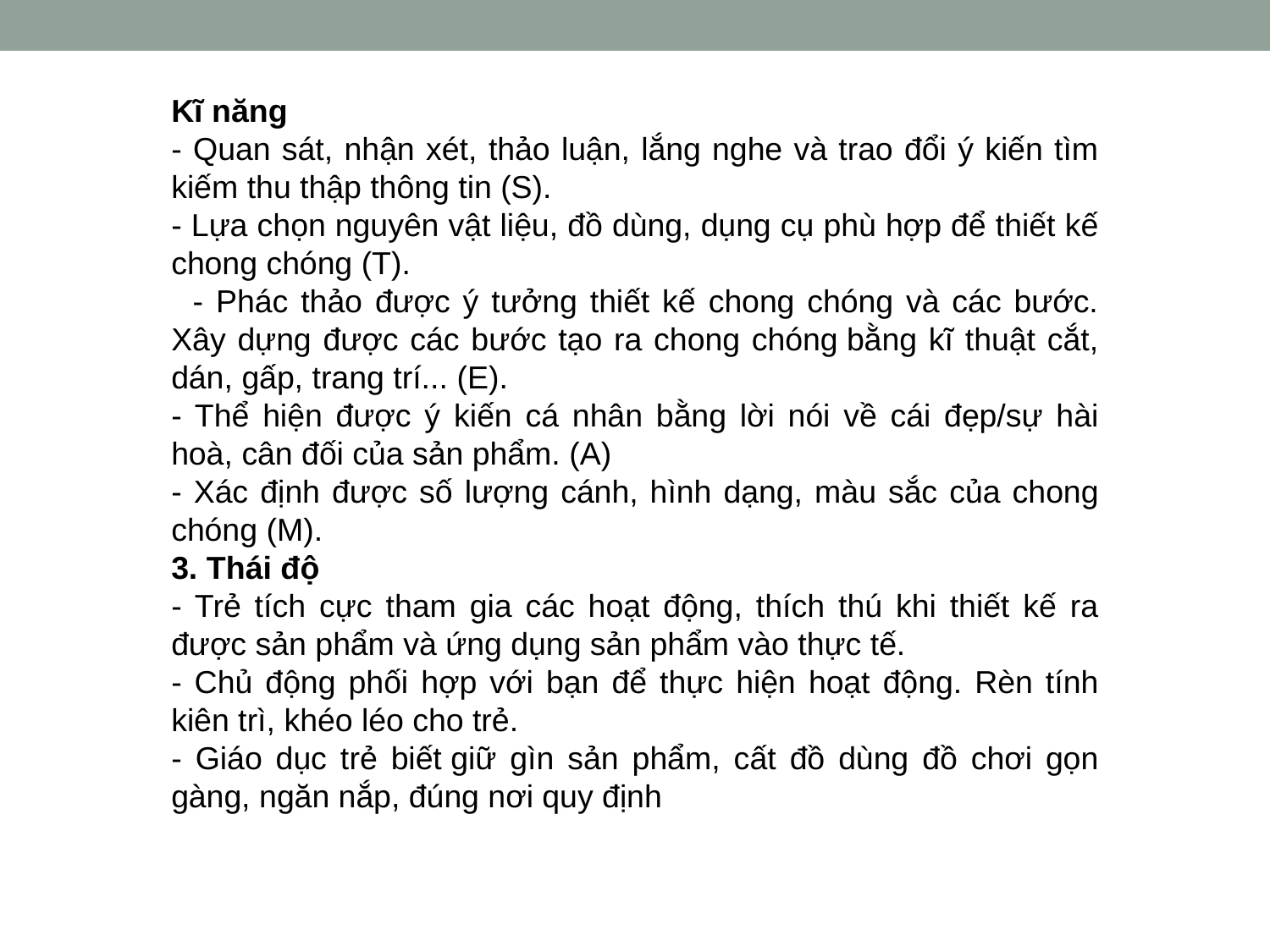

Kĩ năng
- Quan sát, nhận xét, thảo luận, lắng nghe và trao đổi ý kiến tìm kiếm thu thập thông tin (S).
- Lựa chọn nguyên vật liệu, đồ dùng, dụng cụ phù hợp để thiết kế chong chóng (T).
  - Phác thảo được ý tưởng thiết kế chong chóng và các bước. Xây dựng được các bước tạo ra chong chóng bằng kĩ thuật cắt, dán, gấp, trang trí... (E).
- Thể hiện được ý kiến cá nhân bằng lời nói về cái đẹp/sự hài hoà, cân đối của sản phẩm. (A)
- Xác định được số lượng cánh, hình dạng, màu sắc của chong chóng (M).
3. Thái độ
- Trẻ tích cực tham gia các hoạt động, thích thú khi thiết kế ra được sản phẩm và ứng dụng sản phẩm vào thực tế.
- Chủ động phối hợp với bạn để thực hiện hoạt động. Rèn tính kiên trì, khéo léo cho trẻ.
- Giáo dục trẻ biết giữ gìn sản phẩm, cất đồ dùng đồ chơi gọn gàng, ngăn nắp, đúng nơi quy định